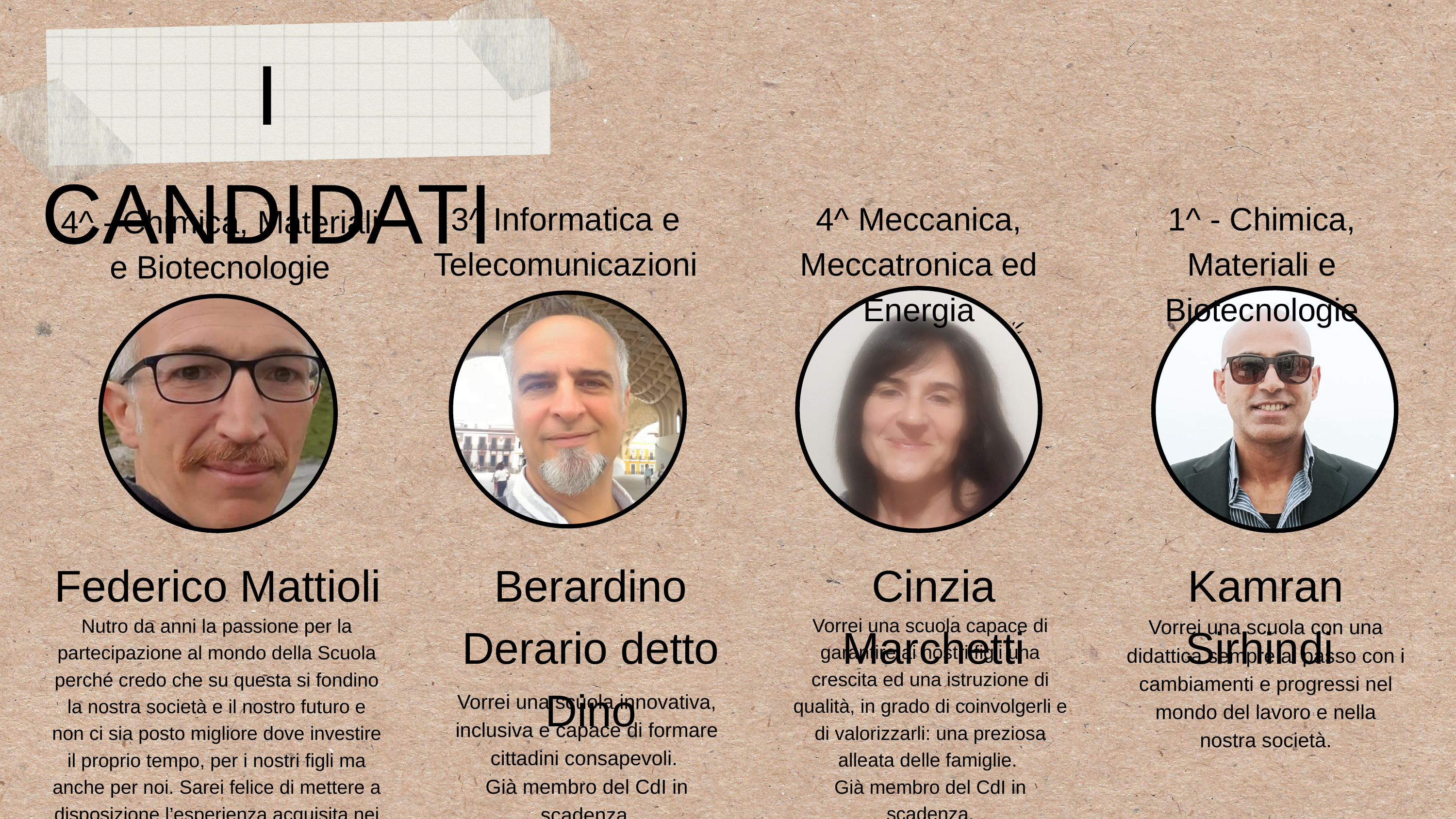

I CANDIDATI
3^ Informatica e Telecomunicazioni
4^ Meccanica, Meccatronica ed Energia
1^ - Chimica, Materiali e Biotecnologie
4^ - Chimica, Materiali e Biotecnologie

Federico Mattioli
Berardino Derario detto Dino
Cinzia Marchetti
Kamran Sirhindi
Vorrei una scuola capace di garantire ai nostri figli una crescita ed una istruzione di qualità, in grado di coinvolgerli e di valorizzarli: una preziosa alleata delle famiglie.
Già membro del CdI in scadenza.
Nutro da anni la passione per la partecipazione al mondo della Scuola perché credo che su questa si fondino la nostra società e il nostro futuro e non ci sia posto migliore dove investire il proprio tempo, per i nostri figli ma anche per noi. Sarei felice di mettere a disposizione l’esperienza acquisita nei passati 11 anni di Consiglio di Istituto anche per questi ultimi anni.
Vorrei una scuola con una didattica sempre al passo con i cambiamenti e progressi nel mondo del lavoro e nella nostra società.
Vorrei una scuola innovativa, inclusiva e capace di formare cittadini consapevoli.
Già membro del CdI in scadenza.